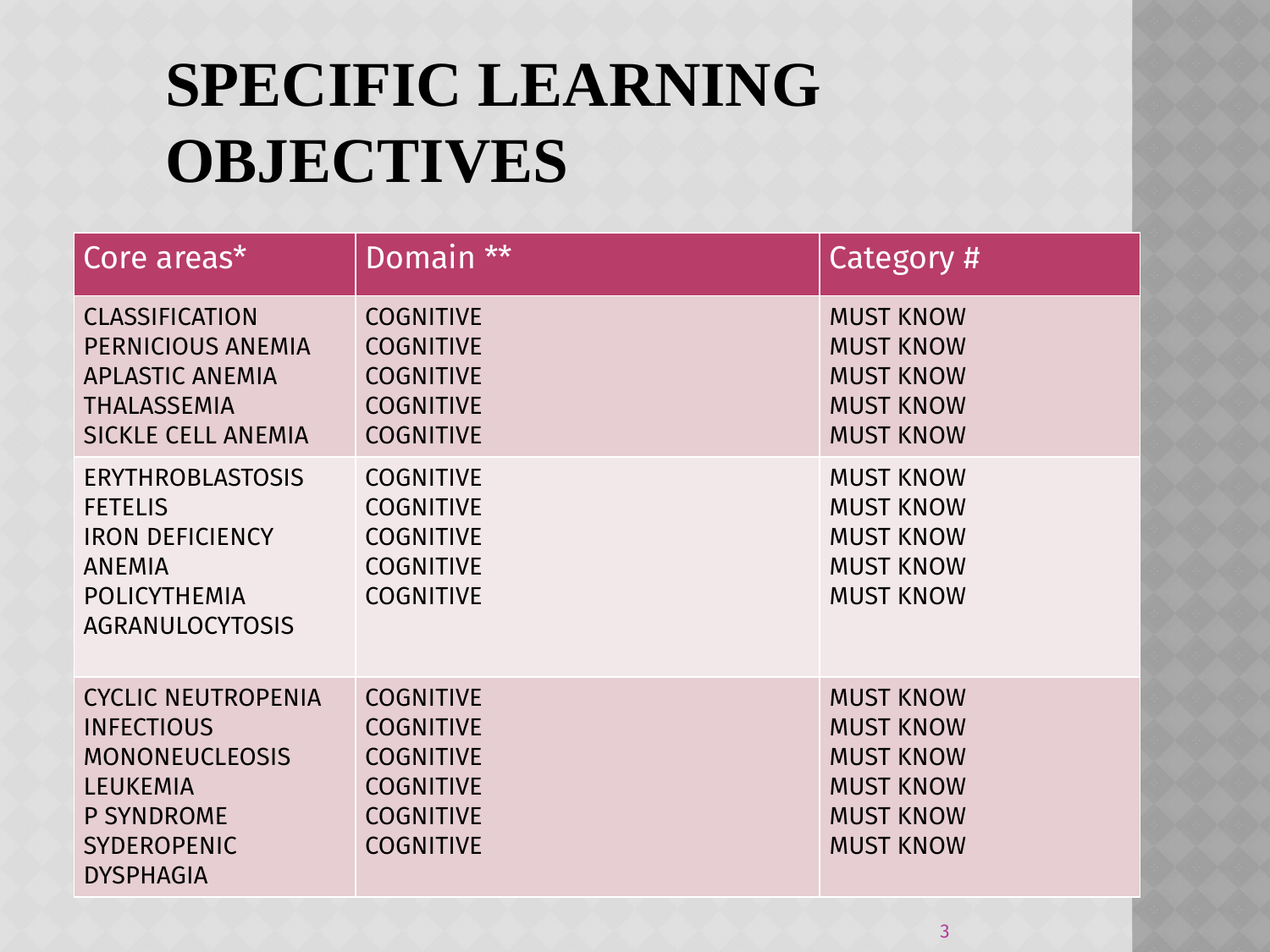

# Specific learning Objectives
| Core areas\* | Domain \*\* | Category # |
| --- | --- | --- |
| CLASSIFICATION PERNICIOUS ANEMIA APLASTIC ANEMIA THALASSEMIA SICKLE CELL ANEMIA | COGNITIVE COGNITIVE COGNITIVE COGNITIVE COGNITIVE | MUST KNOW MUST KNOW MUST KNOW MUST KNOW MUST KNOW |
| ERYTHROBLASTOSIS FETELIS IRON DEFICIENCY ANEMIA POLICYTHEMIA AGRANULOCYTOSIS | COGNITIVE COGNITIVE COGNITIVE COGNITIVE COGNITIVE | MUST KNOW MUST KNOW MUST KNOW MUST KNOW MUST KNOW |
| CYCLIC NEUTROPENIA INFECTIOUS MONONEUCLEOSIS LEUKEMIA P SYNDROME SYDEROPENIC DYSPHAGIA | COGNITIVE COGNITIVE COGNITIVE COGNITIVE COGNITIVE COGNITIVE | MUST KNOW MUST KNOW MUST KNOW MUST KNOW MUST KNOW MUST KNOW |
3